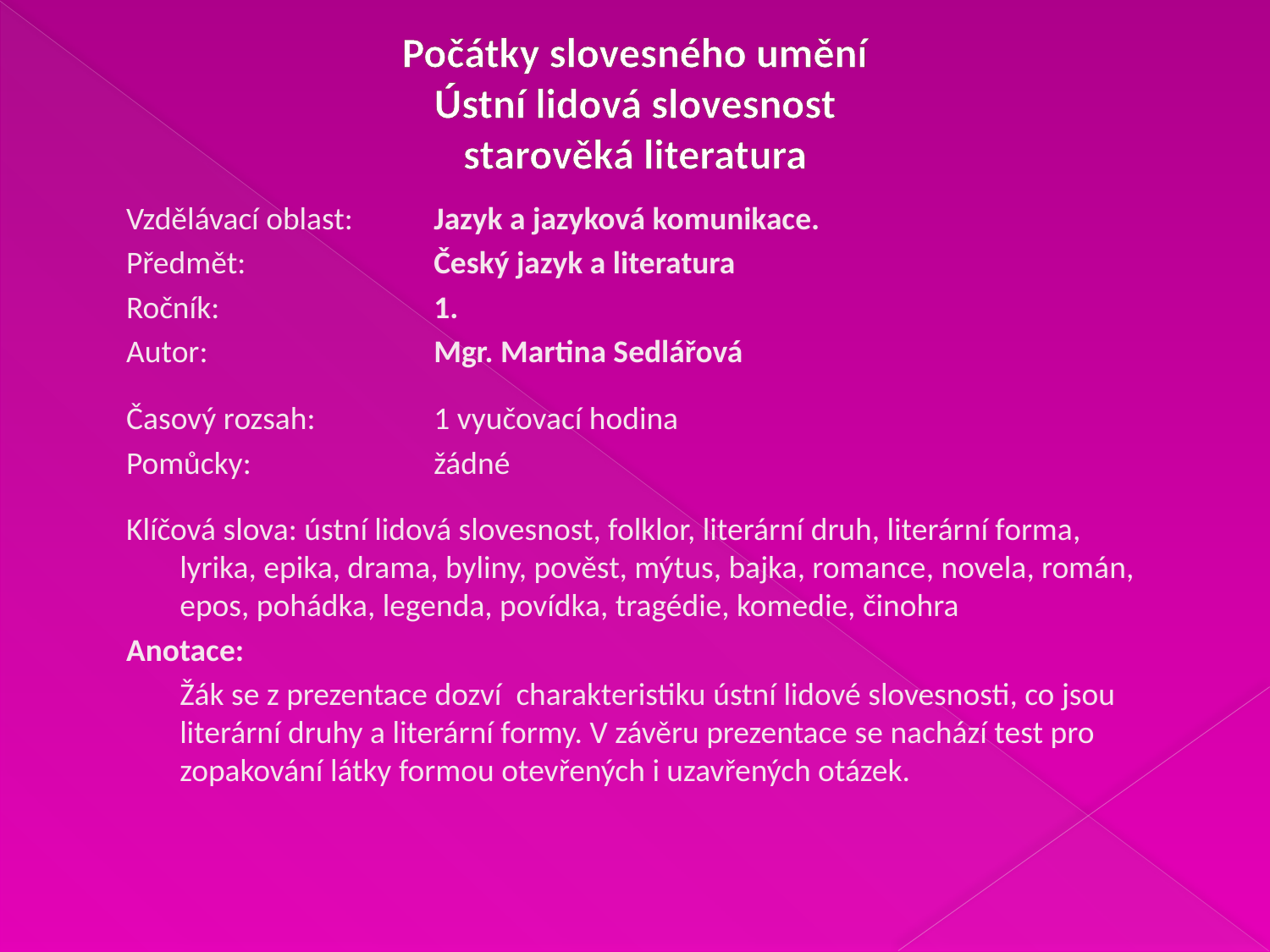

# Počátky slovesného umění Ústní lidová slovesnost starověká literatura

Vzdělávací oblast:	Jazyk a jazyková komunikace.
Předmět:		Český jazyk a literatura
Ročník:		1.
Autor:		Mgr. Martina Sedlářová

Časový rozsah:	1 vyučovací hodina
Pomůcky:		žádné

Klíčová slova: ústní lidová slovesnost, folklor, literární druh, literární forma, lyrika, epika, drama, byliny, pověst, mýtus, bajka, romance, novela, román, epos, pohádka, legenda, povídka, tragédie, komedie, činohra
Anotace:
	Žák se z prezentace dozví  charakteristiku ústní lidové slovesnosti, co jsou literární druhy a literární formy. V závěru prezentace se nachází test pro zopakování látky formou otevřených i uzavřených otázek.